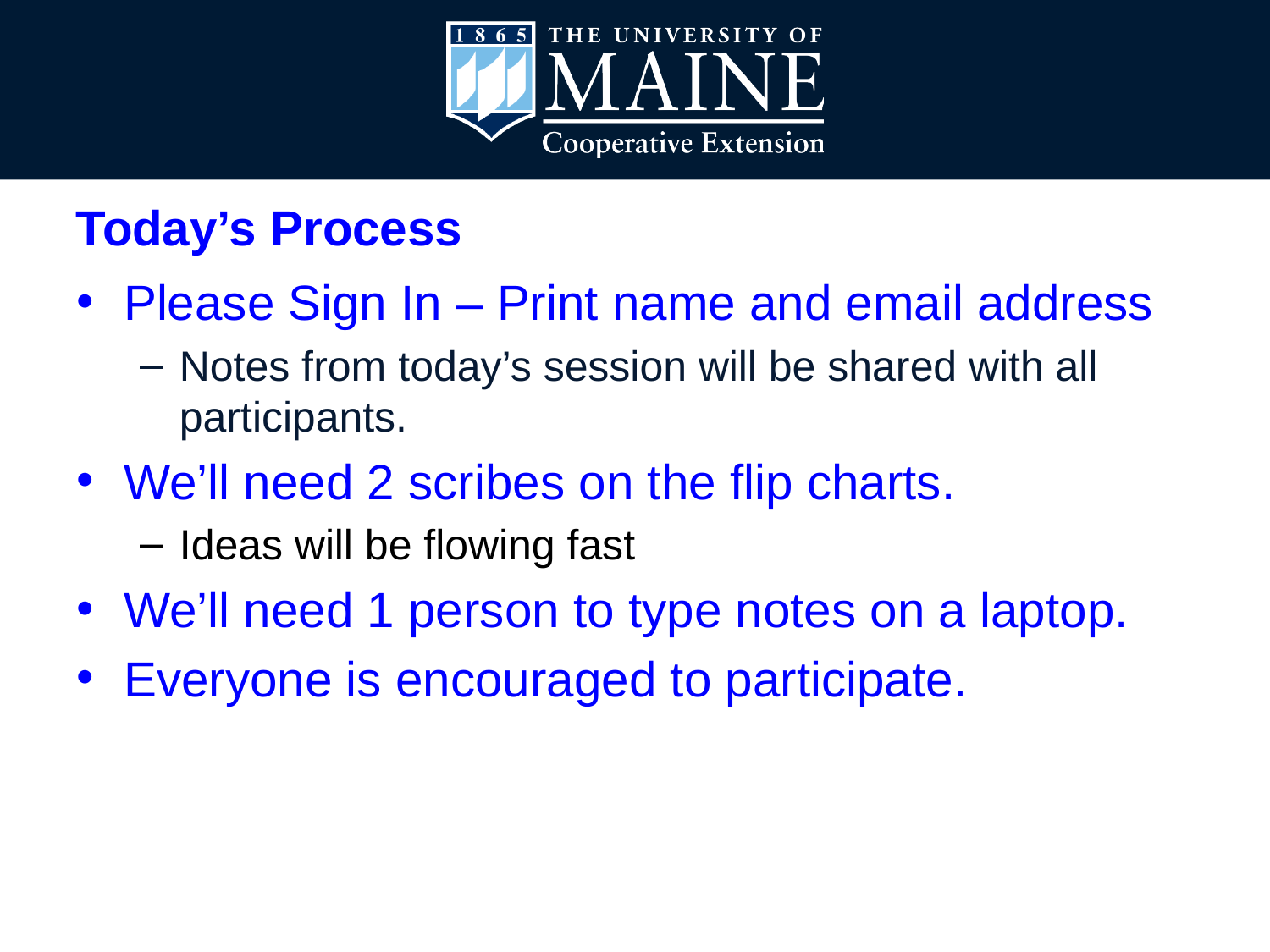

# Today’s Process
Please Sign In – Print name and email address
Notes from today’s session will be shared with all participants.
We’ll need 2 scribes on the flip charts.
Ideas will be flowing fast
We’ll need 1 person to type notes on a laptop.
Everyone is encouraged to participate.